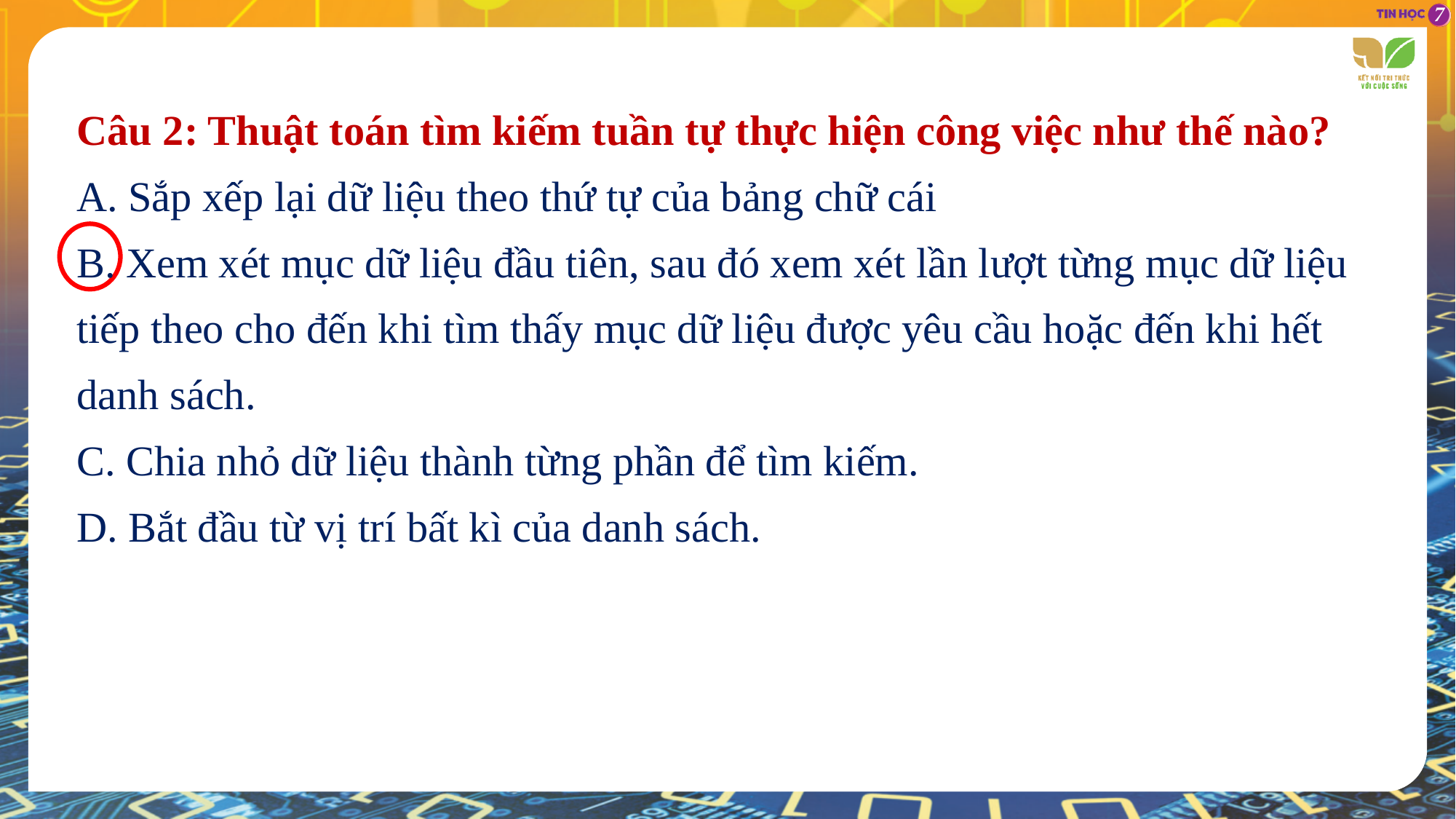

Câu 2: Thuật toán tìm kiếm tuần tự thực hiện công việc như thế nào?
A. Sắp xếp lại dữ liệu theo thứ tự của bảng chữ cái
B. Xem xét mục dữ liệu đầu tiên, sau đó xem xét lần lượt từng mục dữ liệu tiếp theo cho đến khi tìm thấy mục dữ liệu được yêu cầu hoặc đến khi hết danh sách.
C. Chia nhỏ dữ liệu thành từng phần để tìm kiếm.
D. Bắt đầu từ vị trí bất kì của danh sách.